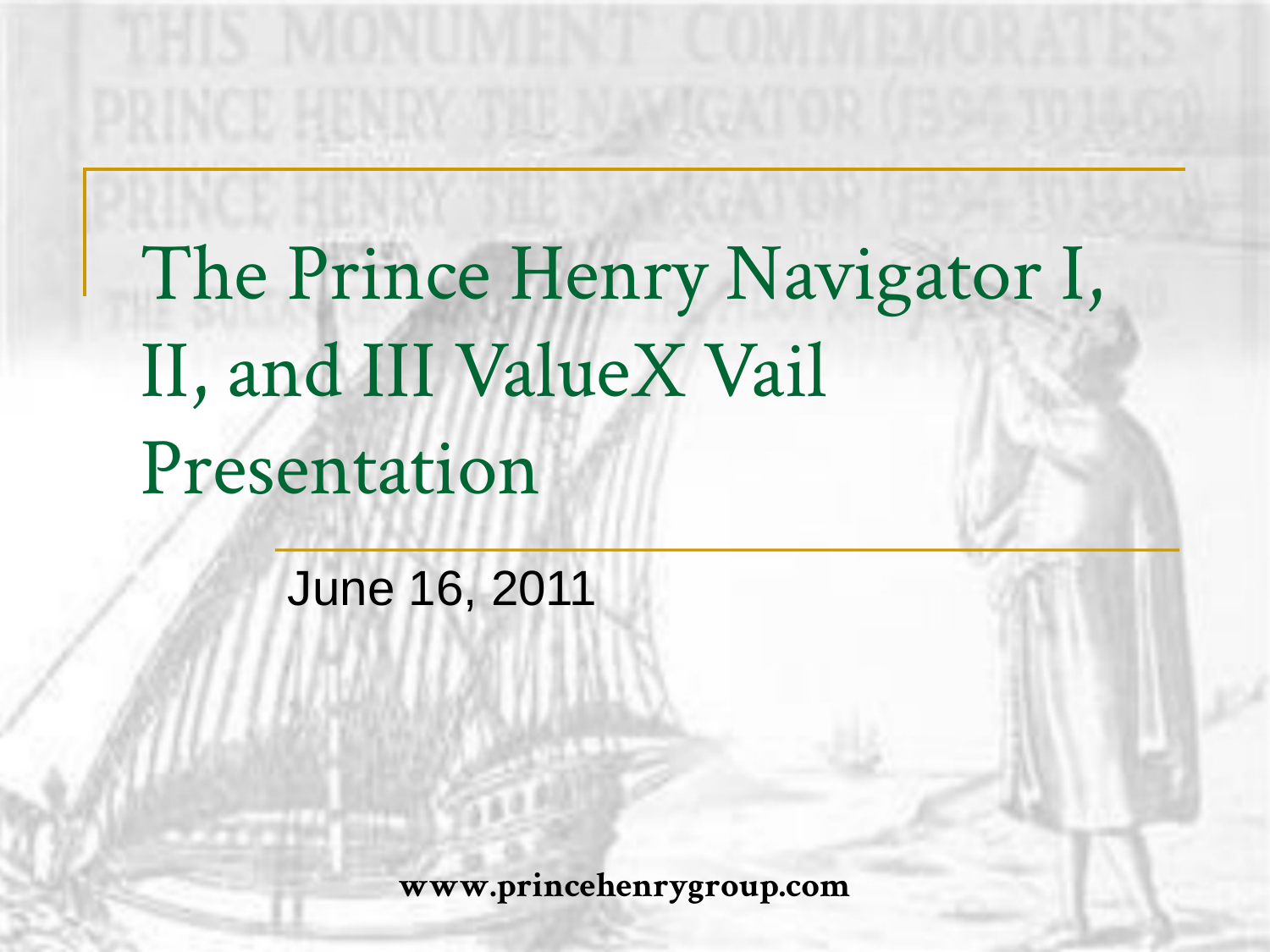

# The Prince Henry Navigator I, II, and III ValueX Vail Presentation
June 16, 2011
www.princehenrygroup.com